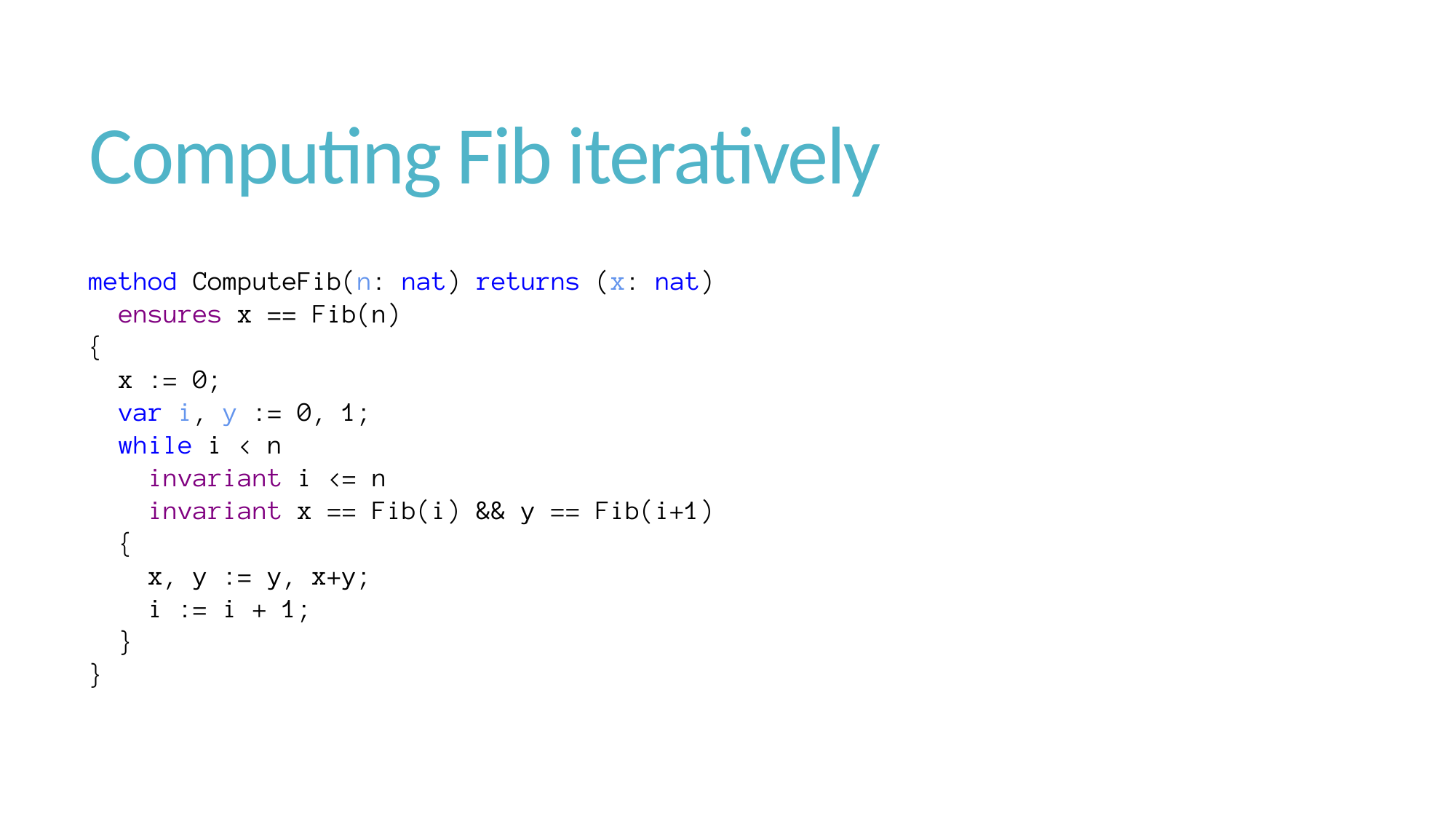

# Computing Fib iteratively
method ComputeFib(n: nat) returns (x: nat)
  ensures x == Fib(n)
{
  x := 0;
  var i, y := 0, 1;
  while i < n
    invariant i <= n
    invariant x == Fib(i) && y == Fib(i+1)
  {
    x, y := y, x+y;
    i := i + 1;
  }
}